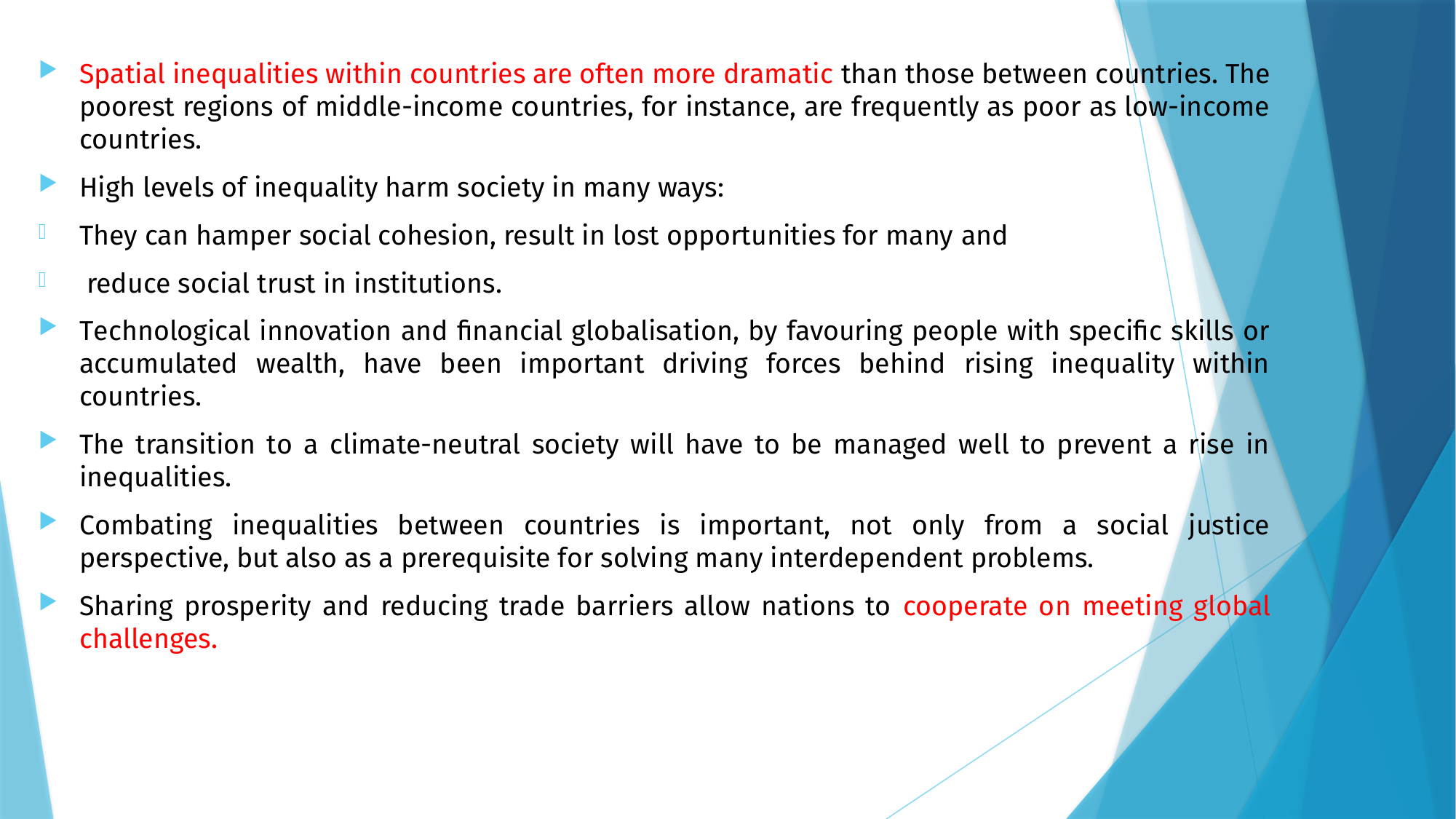

Spatial inequalities within countries are often more dramatic than those between countries. The poorest regions of middle-income countries, for instance, are frequently as poor as low-income countries.
High levels of inequality harm society in many ways:
They can hamper social cohesion, result in lost opportunities for many and
 reduce social trust in institutions.
Technological innovation and financial globalisation, by favouring people with specific skills or accumulated wealth, have been important driving forces behind rising inequality within countries.
The transition to a climate-neutral society will have to be managed well to prevent a rise in inequalities.
Combating inequalities between countries is important, not only from a social justice perspective, but also as a prerequisite for solving many interdependent problems.
Sharing prosperity and reducing trade barriers allow nations to cooperate on meeting global challenges.